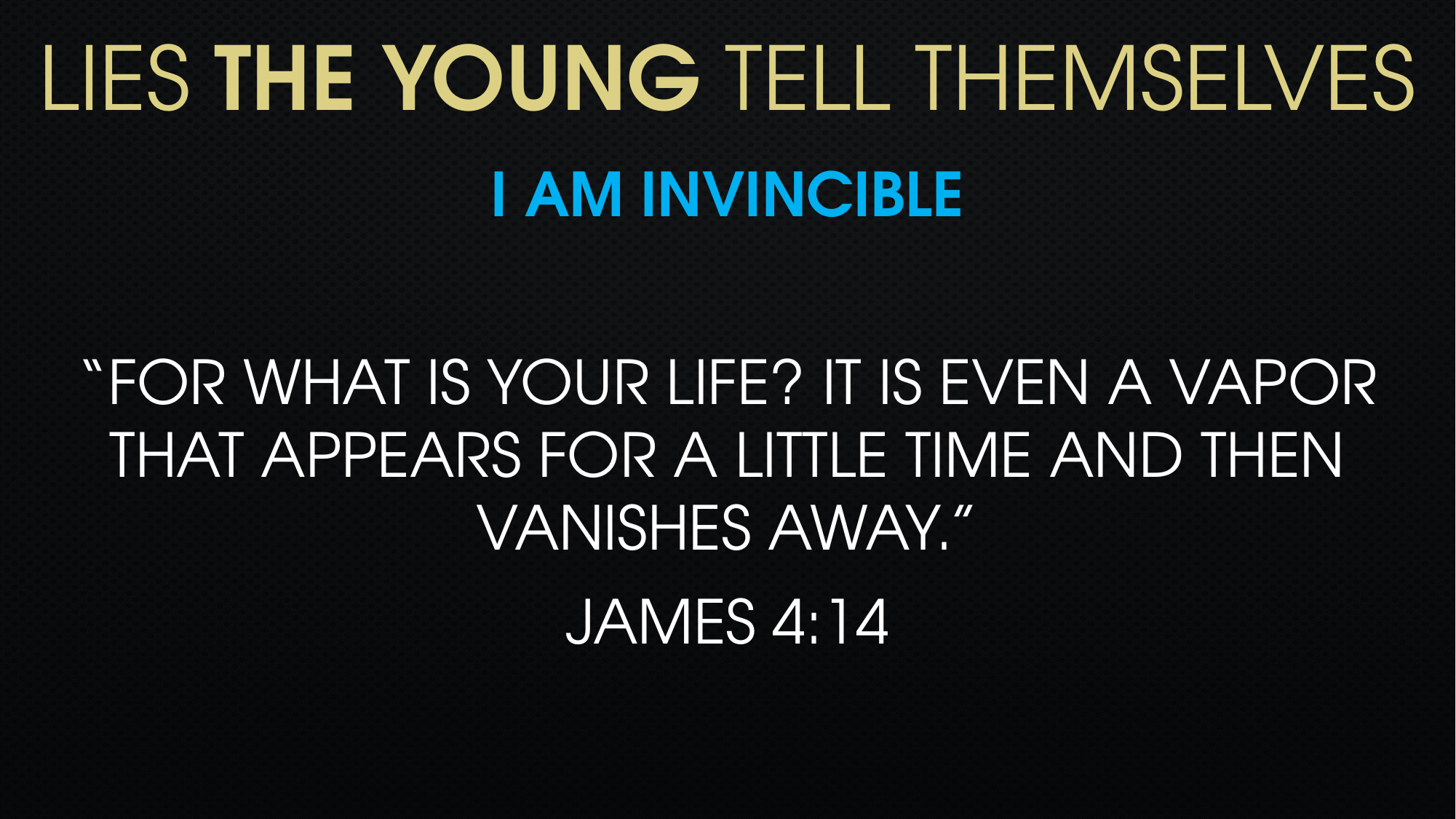

# Lies The Young tell themselves
I Am Invincible

“For what is your life? It is even a vapor that appears for a little time and then vanishes away.”
James 4:14